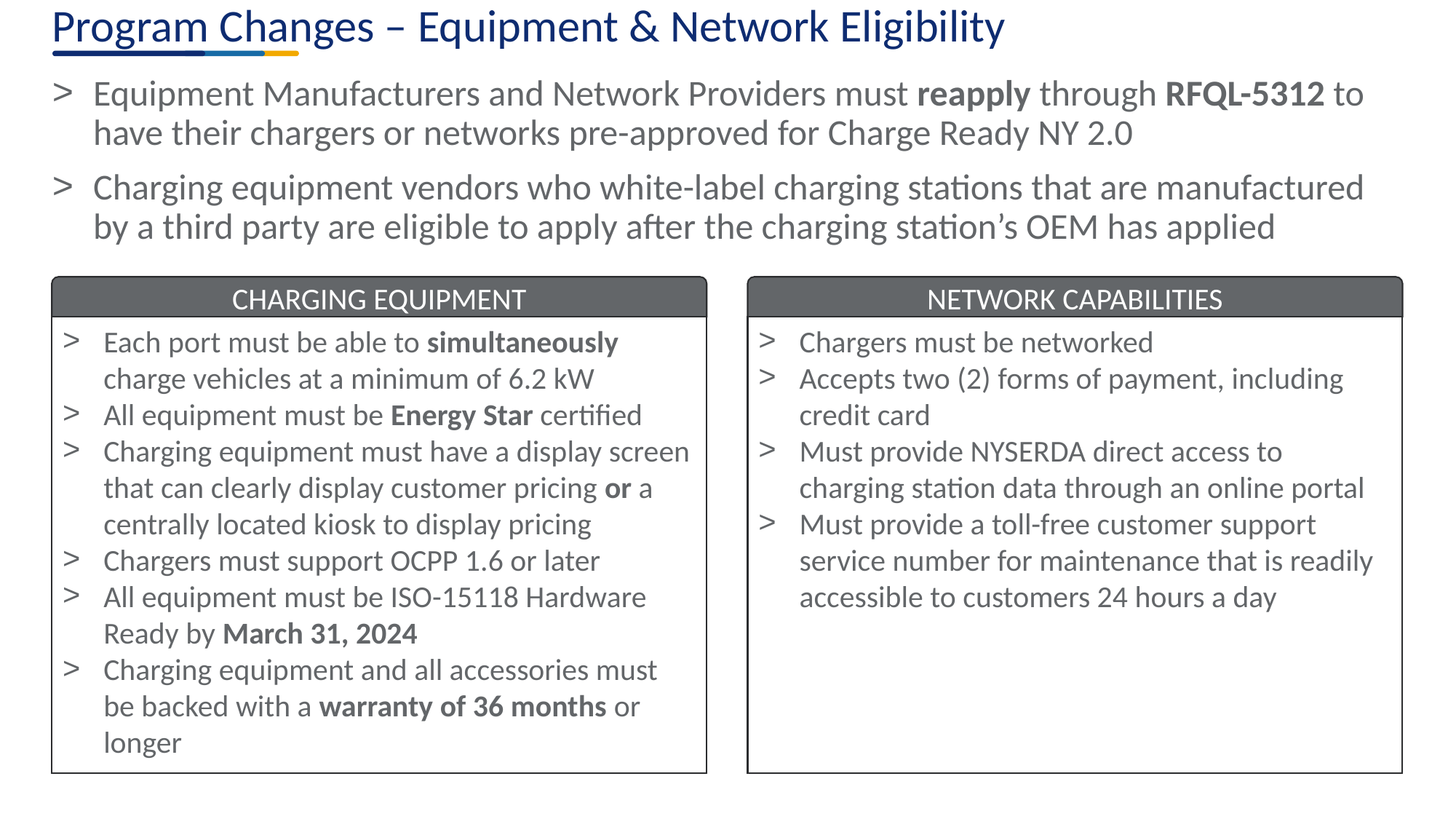

# Program Changes – Equipment & Network Eligibility
Equipment Manufacturers and Network Providers must reapply through RFQL-5312 to have their chargers or networks pre-approved for Charge Ready NY 2.0
Charging equipment vendors who white-label charging stations that are manufactured by a third party are eligible to apply after the charging station’s OEM has applied
CHARGING EQUIPMENT
NETWORK CAPABILITIES
Each port must be able to simultaneously charge vehicles at a minimum of 6.2 kW
All equipment must be Energy Star certified
Charging equipment must have a display screen that can clearly display customer pricing or a centrally located kiosk to display pricing
Chargers must support OCPP 1.6 or later
All equipment must be ISO-15118 Hardware Ready by March 31, 2024
Charging equipment and all accessories must be backed with a warranty of 36 months or longer
Chargers must be networked
Accepts two (2) forms of payment, including credit card
Must provide NYSERDA direct access to charging station data through an online portal
Must provide a toll-free customer support service number for maintenance that is readily accessible to customers 24 hours a day